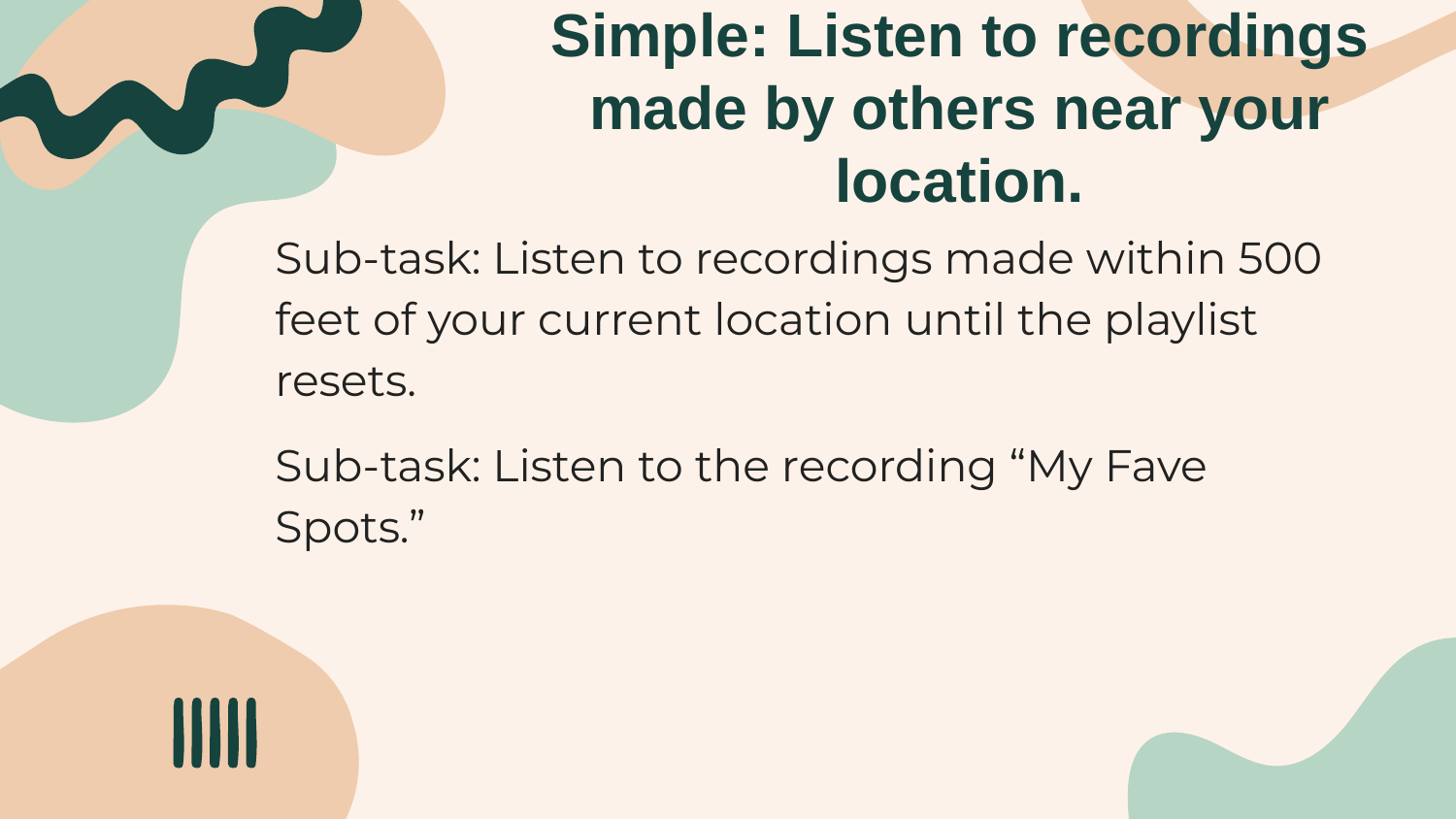

# Simple: Listen to recordings made by others near your location.
Sub-task: Listen to recordings made within 500 feet of your current location until the playlist resets.
Sub-task: Listen to the recording “My Fave Spots.”